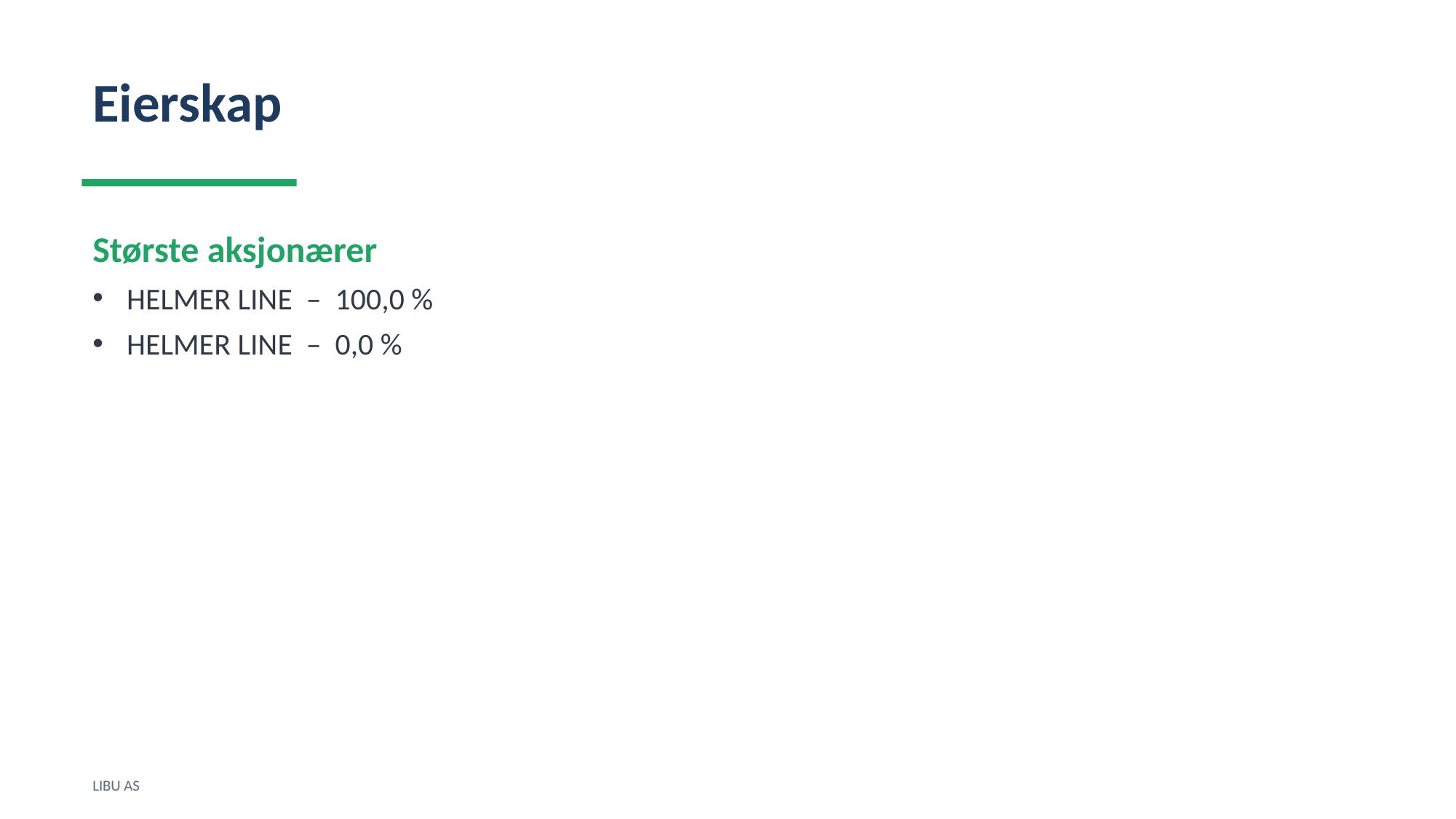

Eierskap

Største aksjonærer
HELMER LINE  –  100,0 %
HELMER LINE  –  0,0 %
LIBU AS